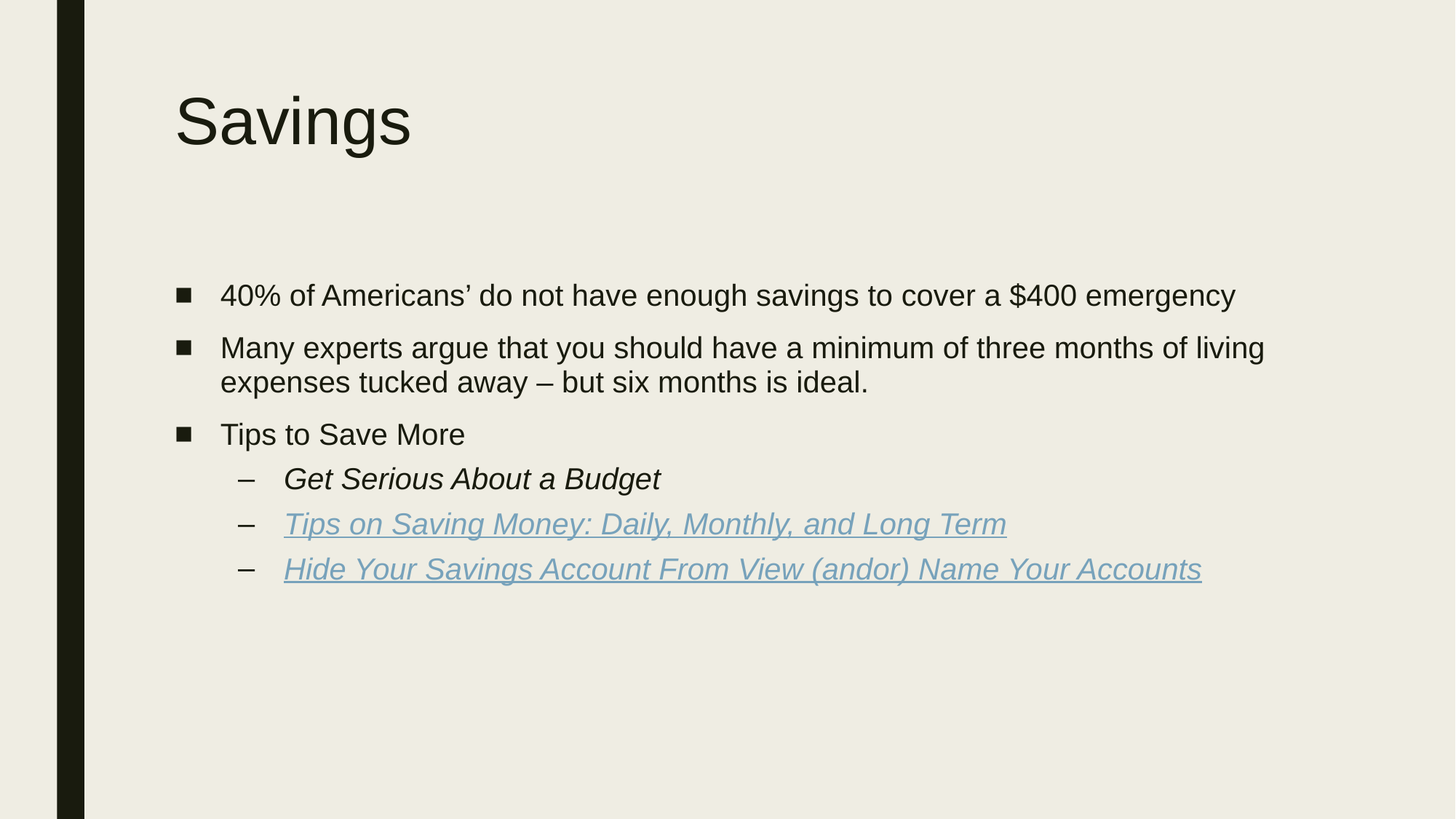

# Savings
40% of Americans’ do not have enough savings to cover a $400 emergency
Many experts argue that you should have a minimum of three months of living expenses tucked away – but six months is ideal.
Tips to Save More
Get Serious About a Budget
Tips on Saving Money: Daily, Monthly, and Long Term
Hide Your Savings Account From View (andor) Name Your Accounts